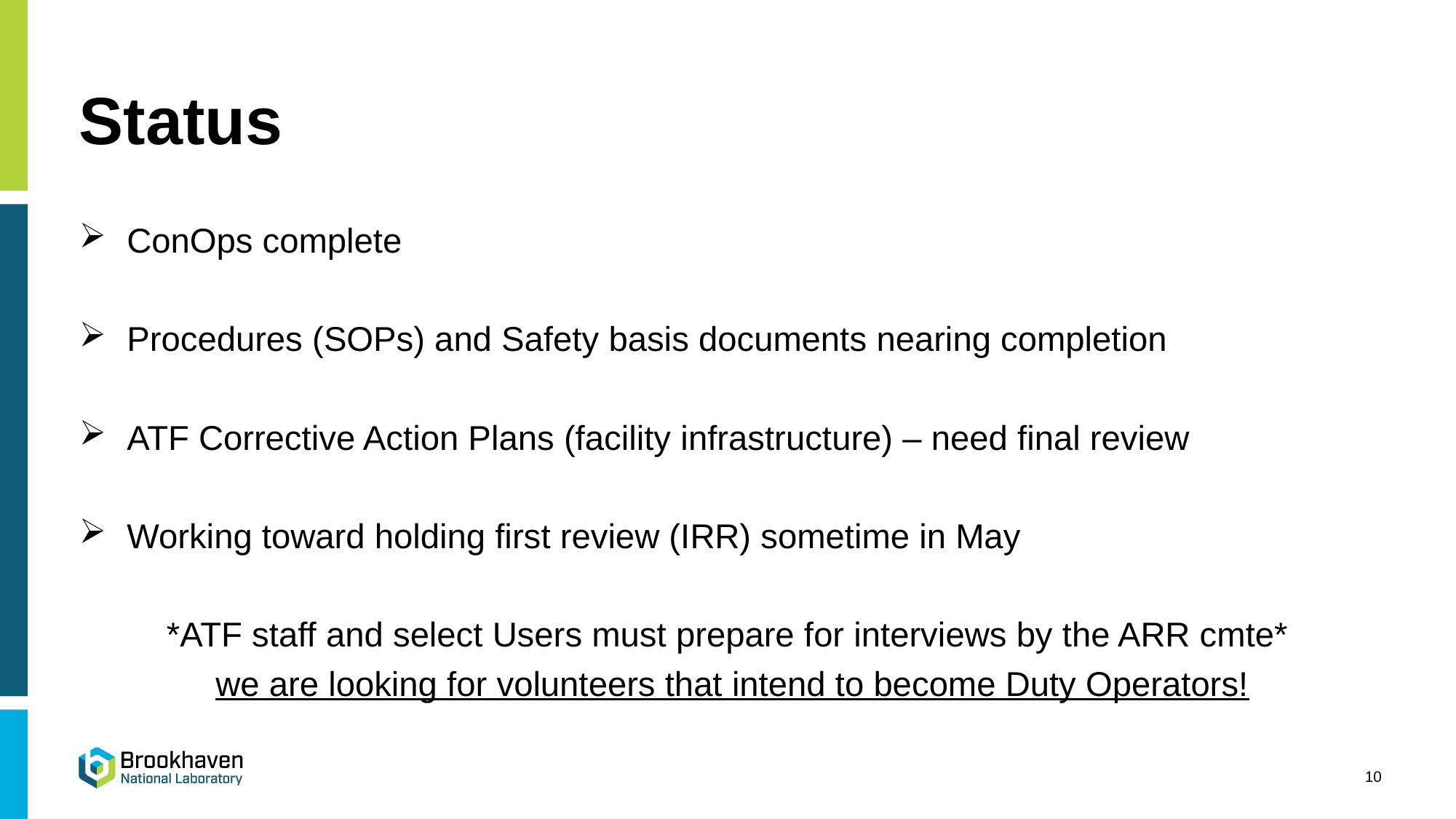

# Status
ConOps complete

Procedures (SOPs) and Safety basis documents nearing completion

ATF Corrective Action Plans (facility infrastructure) – need final review

Working toward holding first review (IRR) sometime in May

*ATF staff and select Users must prepare for interviews by the ARR cmte*
 we are looking for volunteers that intend to become Duty Operators!
10